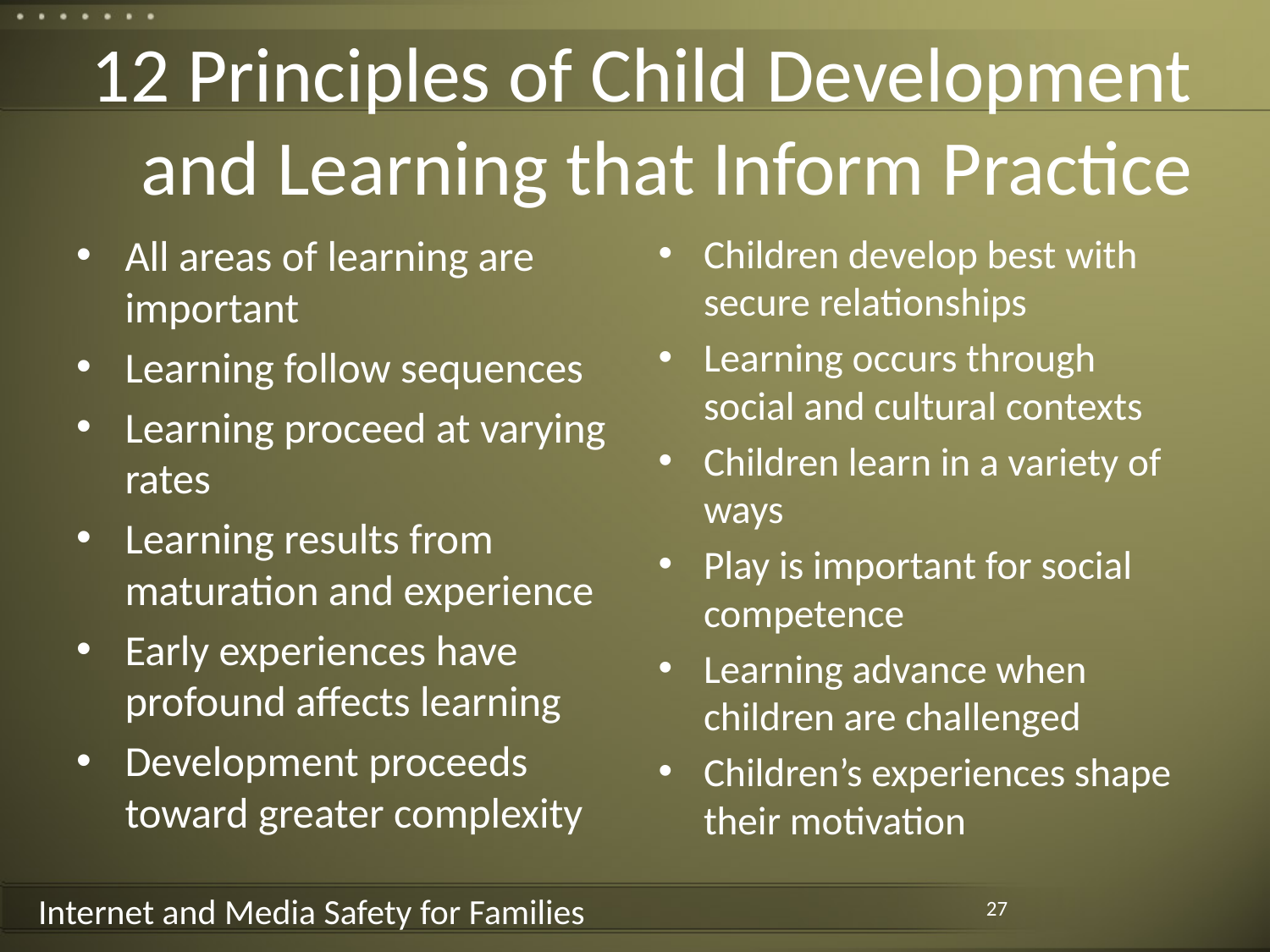

# 12 Principles of Child Development and Learning that Inform Practice
All areas of learning are important
Learning follow sequences
Learning proceed at varying rates
Learning results from maturation and experience
Early experiences have profound affects learning
Development proceeds toward greater complexity
Children develop best with secure relationships
Learning occurs through  social and cultural contexts
Children learn in a variety of ways
Play is important for social competence
Learning advance when children are challenged
Children’s experiences shape their motivation
27